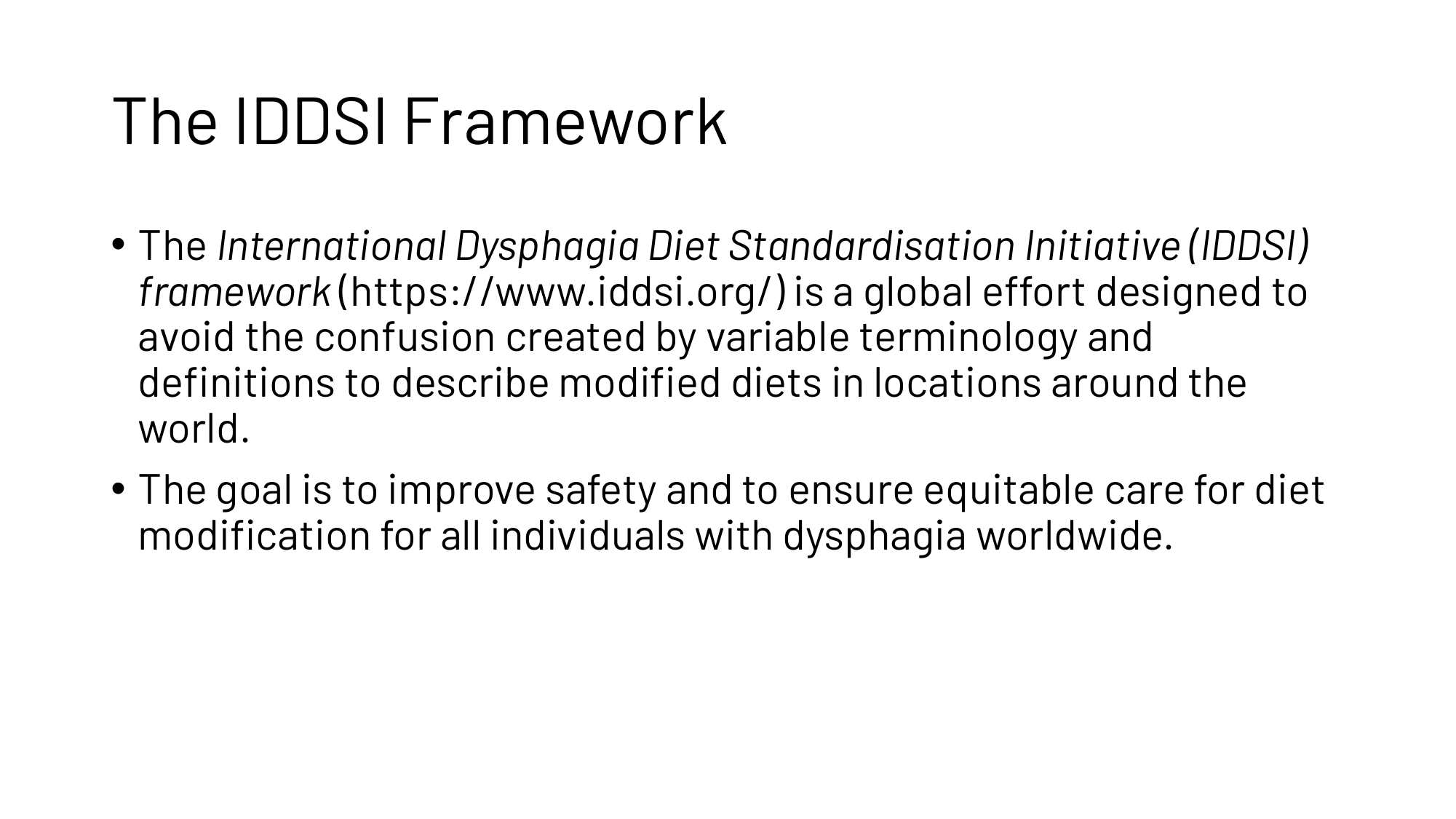

# The IDDSI Framework
The International Dysphagia Diet Standardisation Initiative (IDDSI) framework (https://www.iddsi.org/) is a global effort designed to avoid the confusion created by variable terminology and definitions to describe modified diets in locations around the world.
The goal is to improve safety and to ensure equitable care for diet modification for all individuals with dysphagia worldwide.